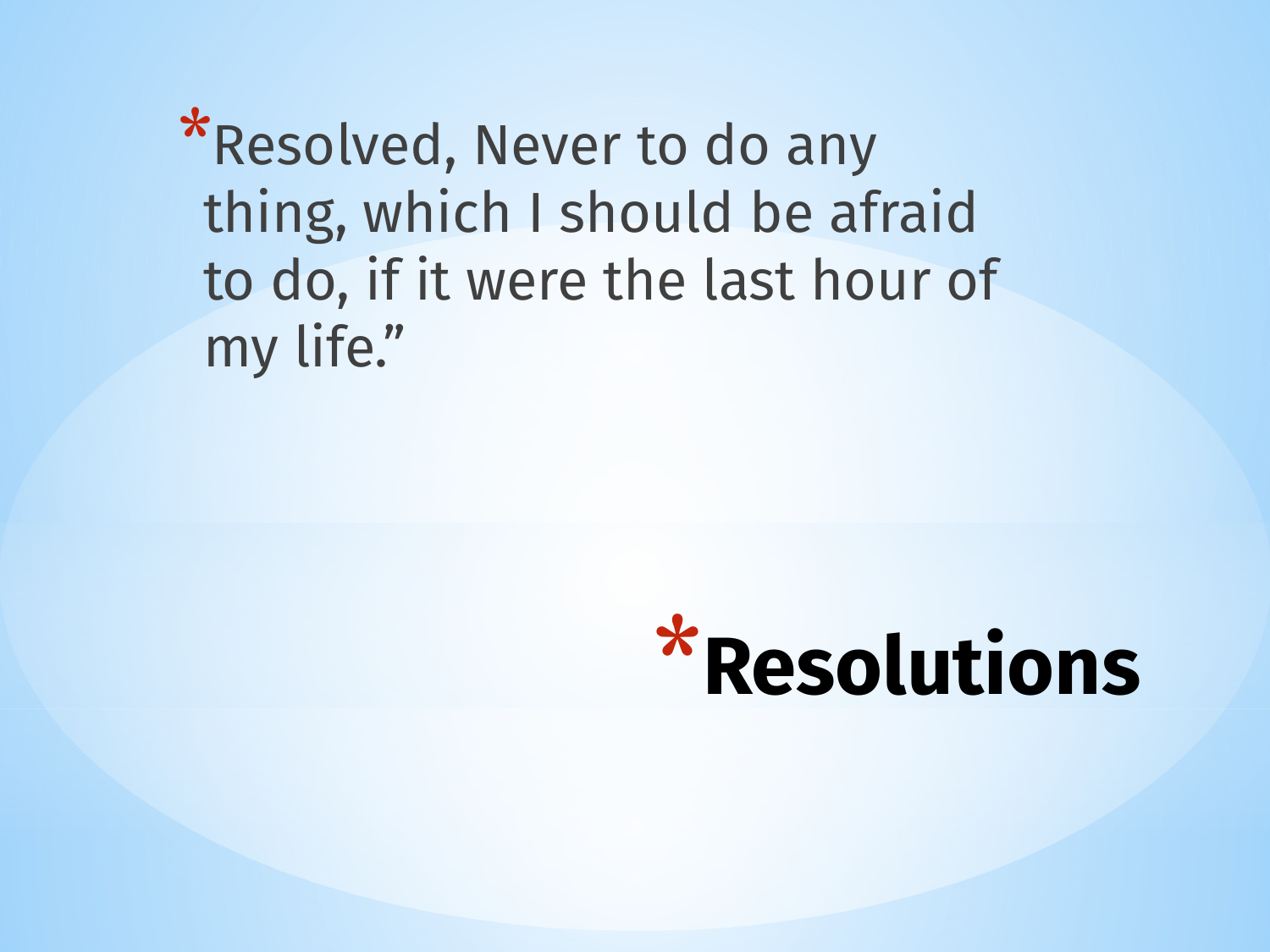

Resolved, Never to do any thing, which I should be afraid to do, if it were the last hour of my life.”
# Resolutions